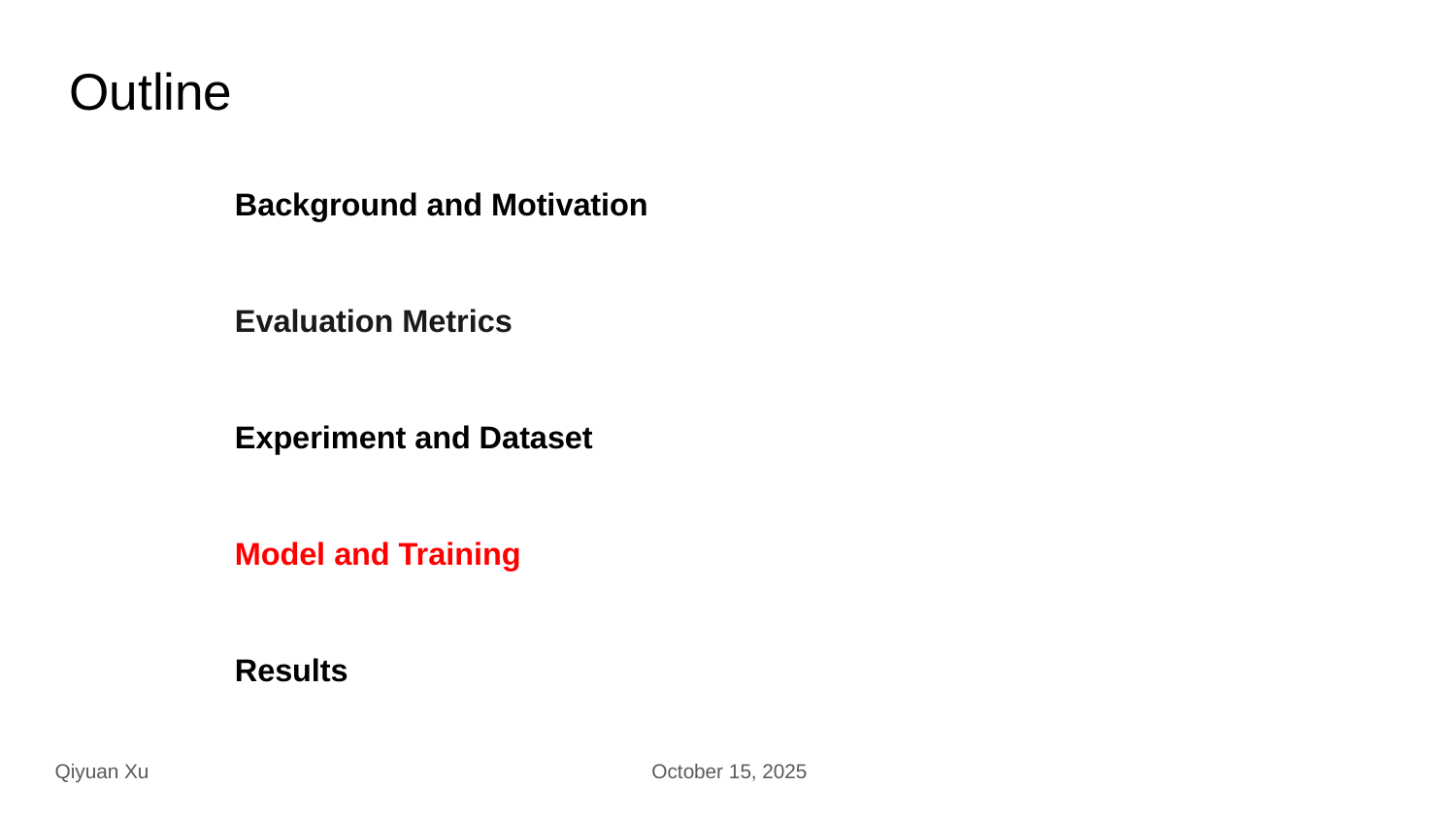

# Outline
Background and Motivation

Evaluation Metrics

Experiment and Dataset

Model and Training

Results

Qiyuan Xu
October 15, 2025